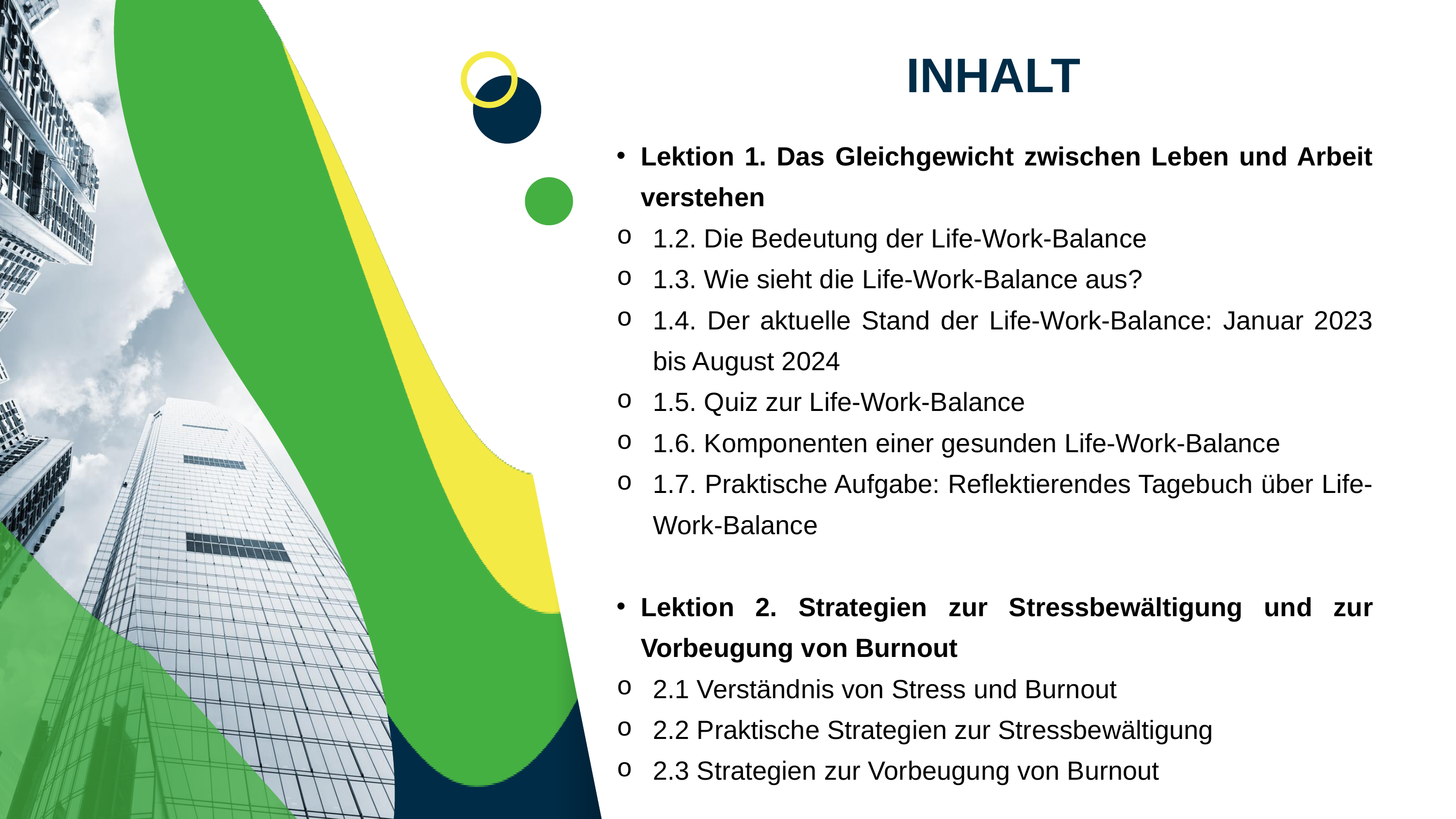

INHALT

Lektion 1. Das Gleichgewicht zwischen Leben und Arbeit verstehen
1.2. Die Bedeutung der Life-Work-Balance
1.3. Wie sieht die Life-Work-Balance aus?
1.4. Der aktuelle Stand der Life-Work-Balance: Januar 2023 bis August 2024
1.5. Quiz zur Life-Work-Balance
1.6. Komponenten einer gesunden Life-Work-Balance
1.7. Praktische Aufgabe: Reflektierendes Tagebuch über Life-Work-Balance

Lektion 2. Strategien zur Stressbewältigung und zur Vorbeugung von Burnout
2.1 Verständnis von Stress und Burnout
2.2 Praktische Strategien zur Stressbewältigung
2.3 Strategien zur Vorbeugung von Burnout